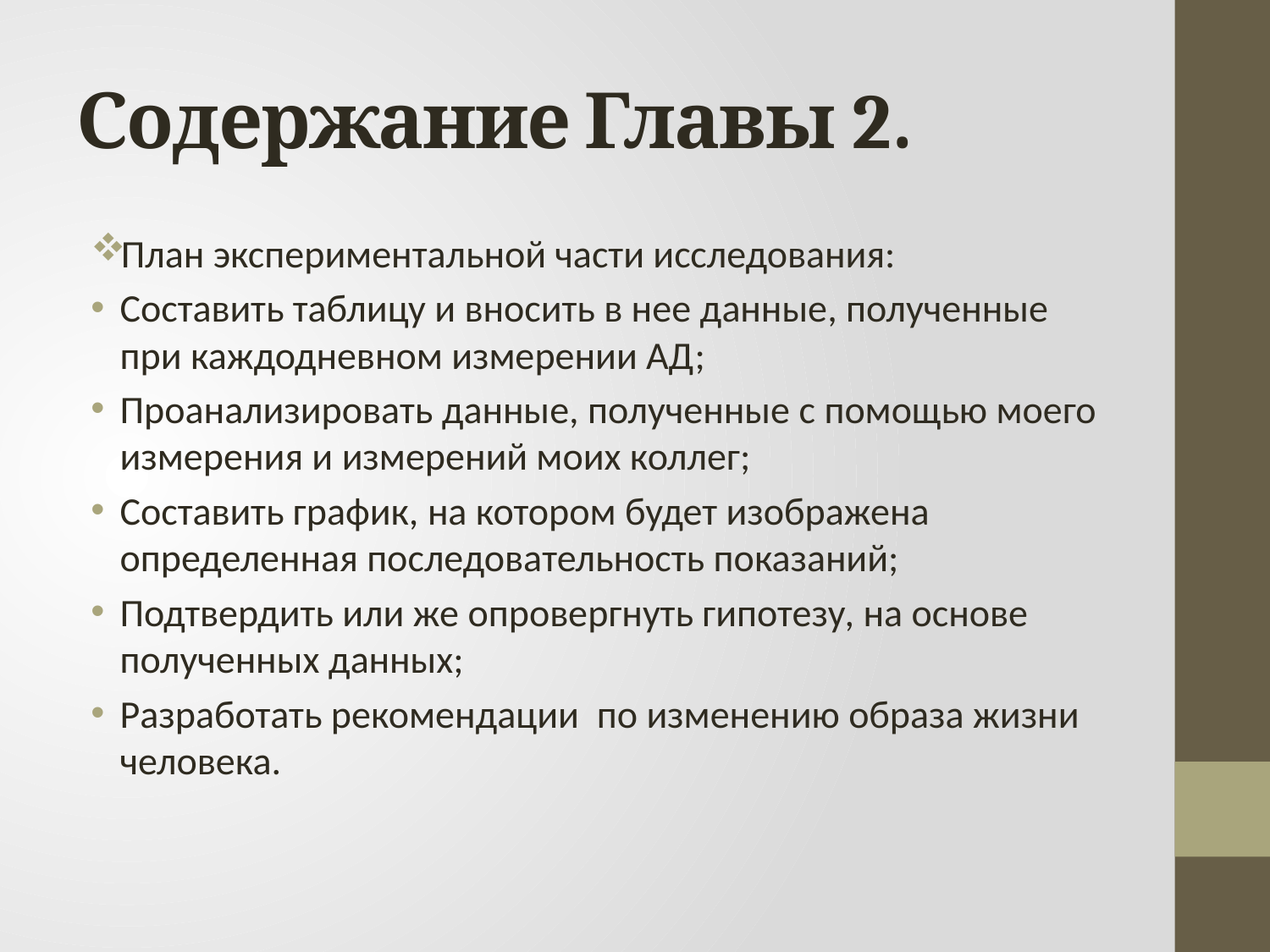

# Содержание Главы 2.
План экспериментальной части исследования:
Составить таблицу и вносить в нее данные, полученные при каждодневном измерении АД;
Проанализировать данные, полученные с помощью моего измерения и измерений моих коллег;
Составить график, на котором будет изображена определенная последовательность показаний;
Подтвердить или же опровергнуть гипотезу, на основе полученных данных;
Разработать рекомендации  по изменению образа жизни человека.